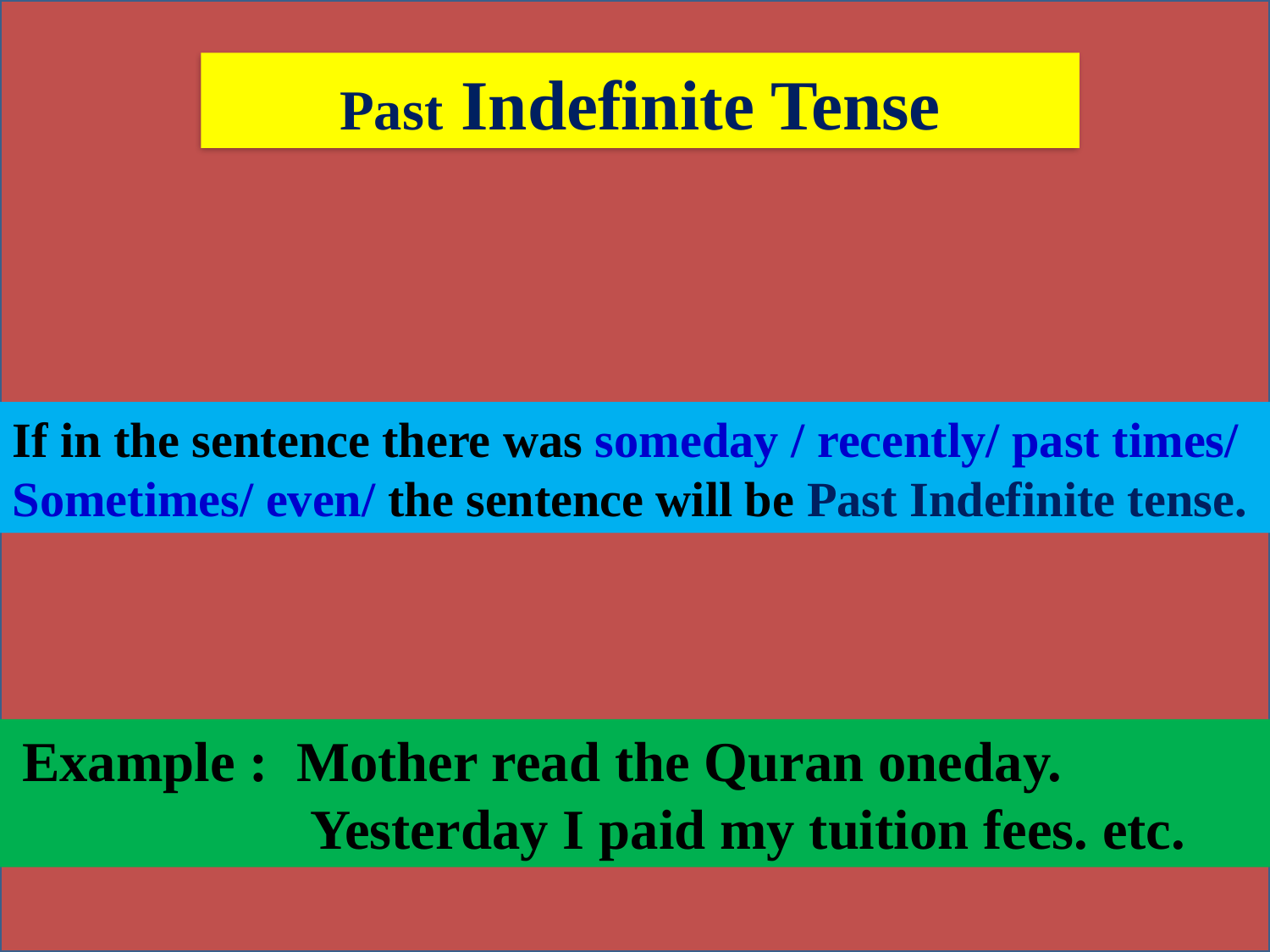

Past Indefinite Tense
If in the sentence there was someday / recently/ past times/
Sometimes/ even/ the sentence will be Past Indefinite tense.
 Example :  Mother read the Quran oneday.
                     Yesterday I paid my tuition fees. etc.